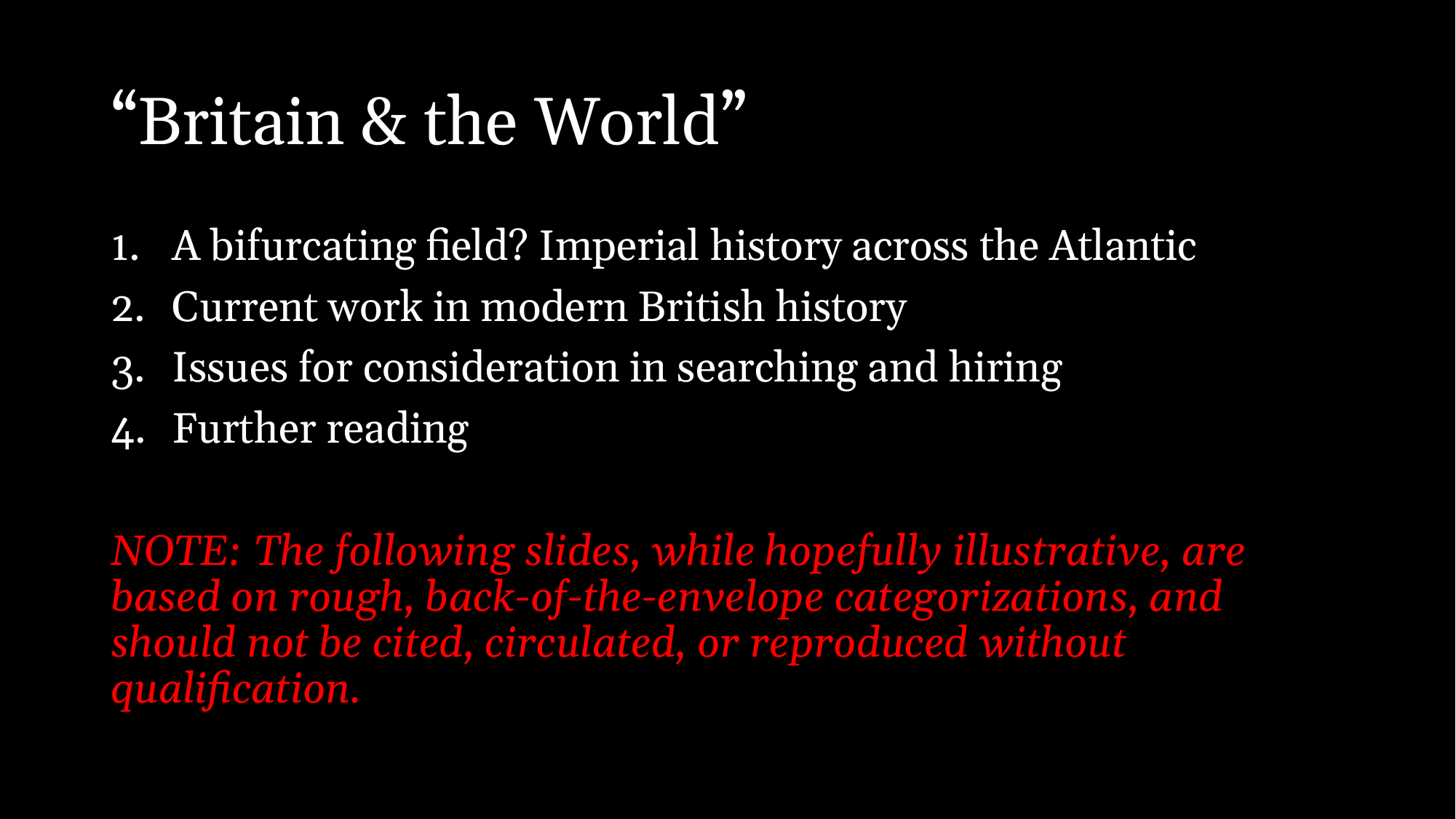

# “Britain & the World”
A bifurcating field? Imperial history across the Atlantic
Current work in modern British history
Issues for consideration in searching and hiring
Further reading

NOTE: The following slides, while hopefully illustrative, are based on rough, back-of-the-envelope categorizations, and should not be cited, circulated, or reproduced without qualification.